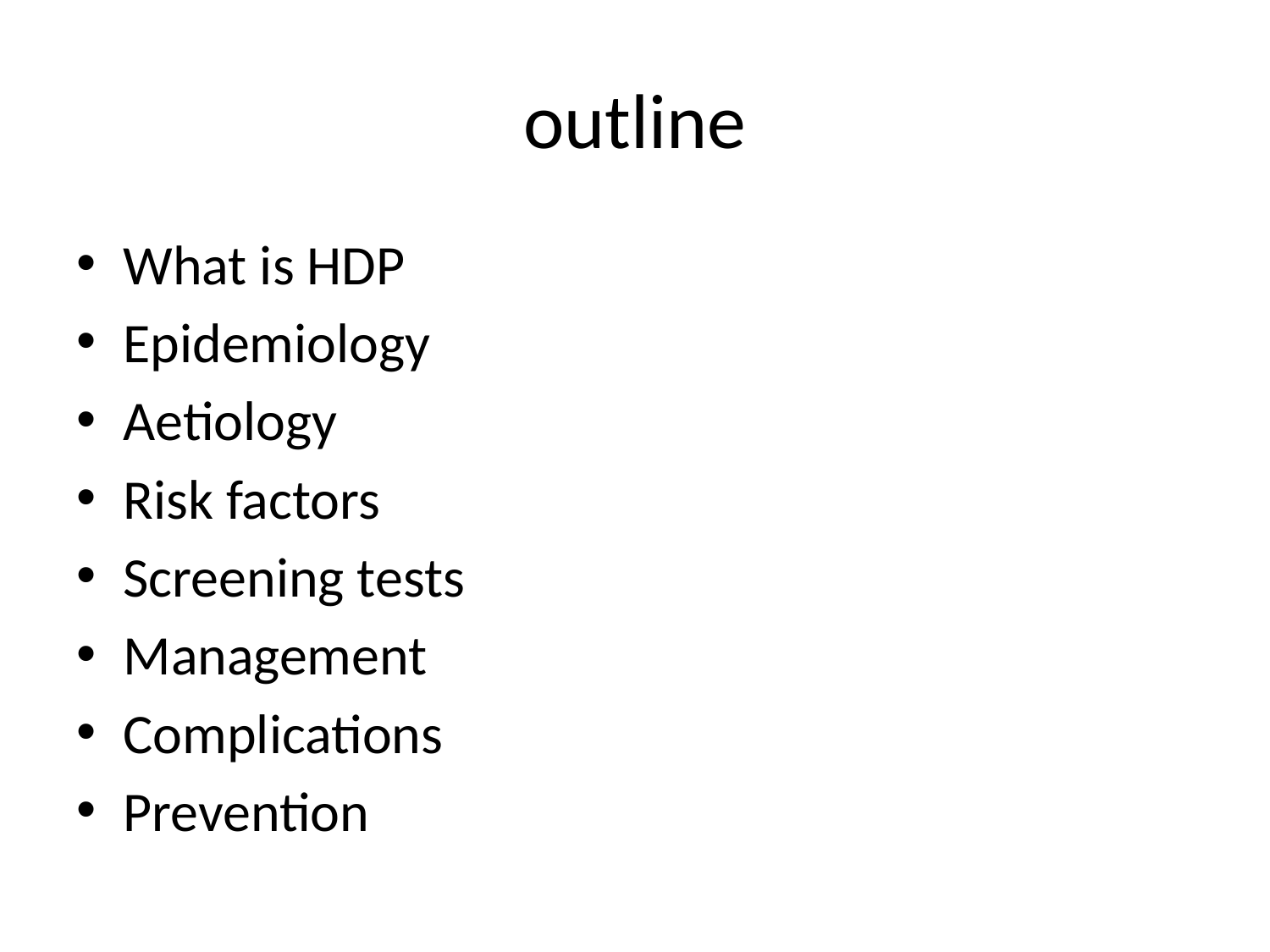

# outline
What is HDP
Epidemiology
Aetiology
Risk factors
Screening tests
Management
Complications
Prevention